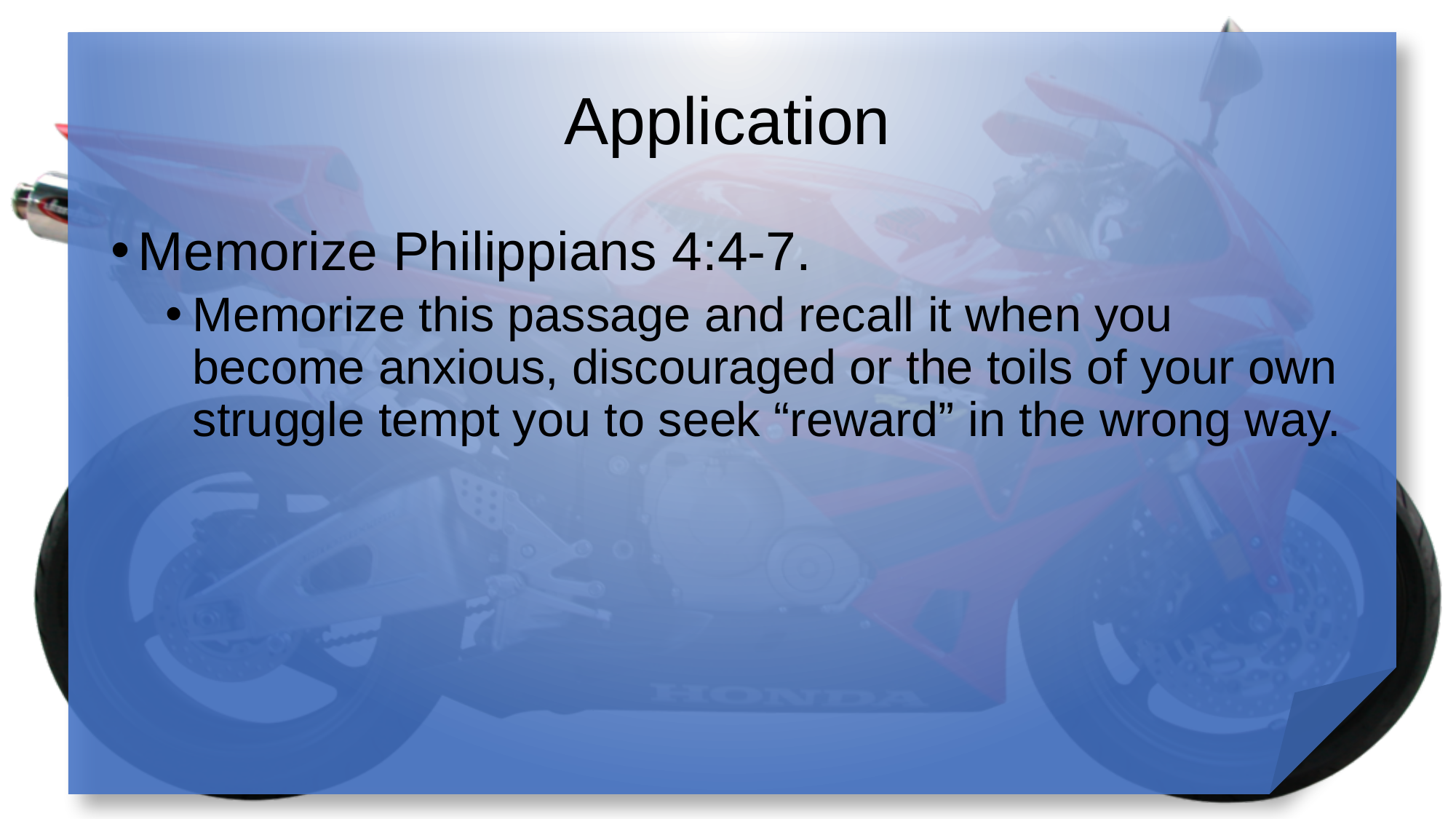

# Application
Memorize Philippians 4:4-7.
Memorize this passage and recall it when you become anxious, discouraged or the toils of your own struggle tempt you to seek “reward” in the wrong way.